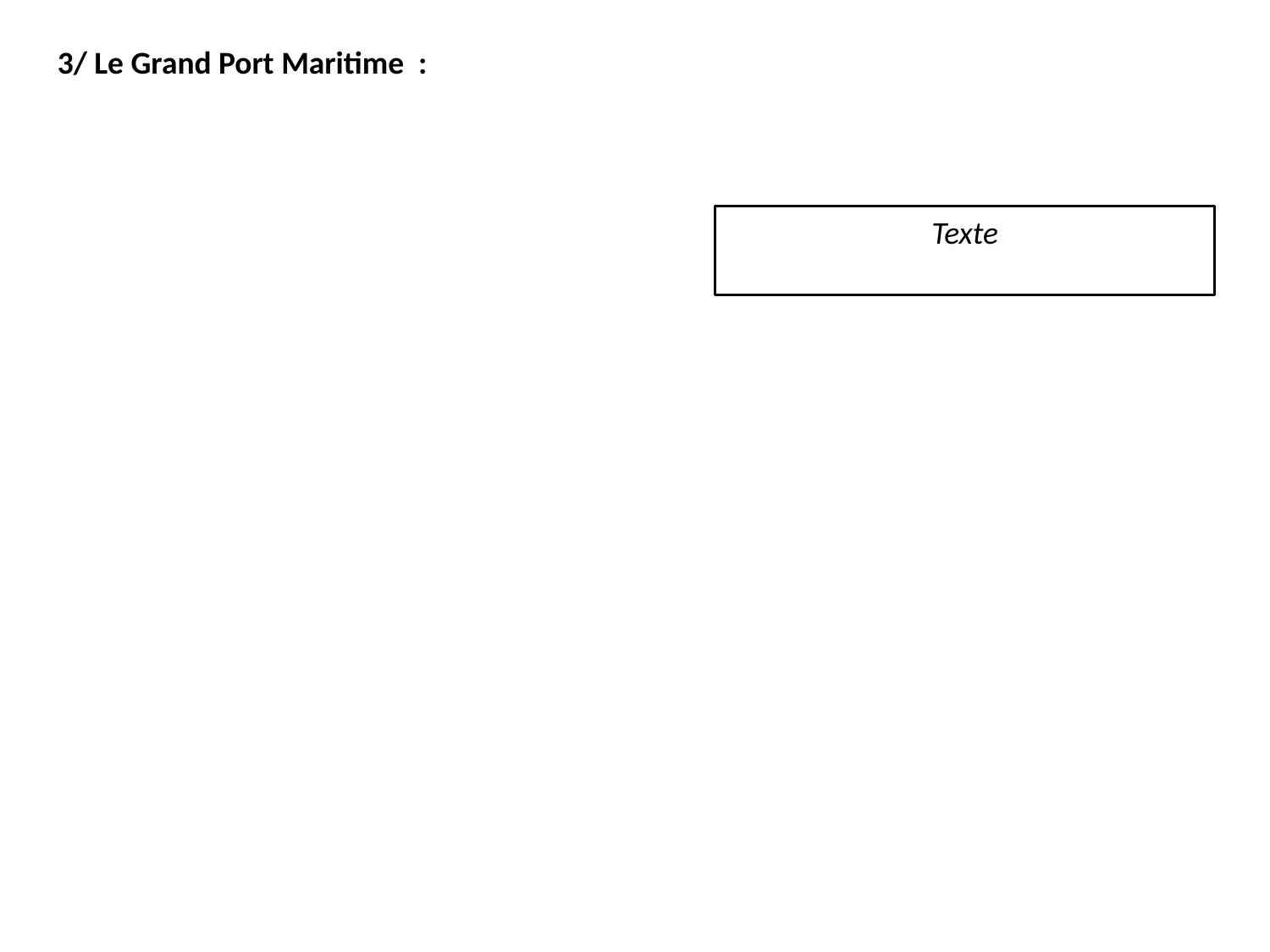

3/ Le Grand Port Maritime  :
Texte